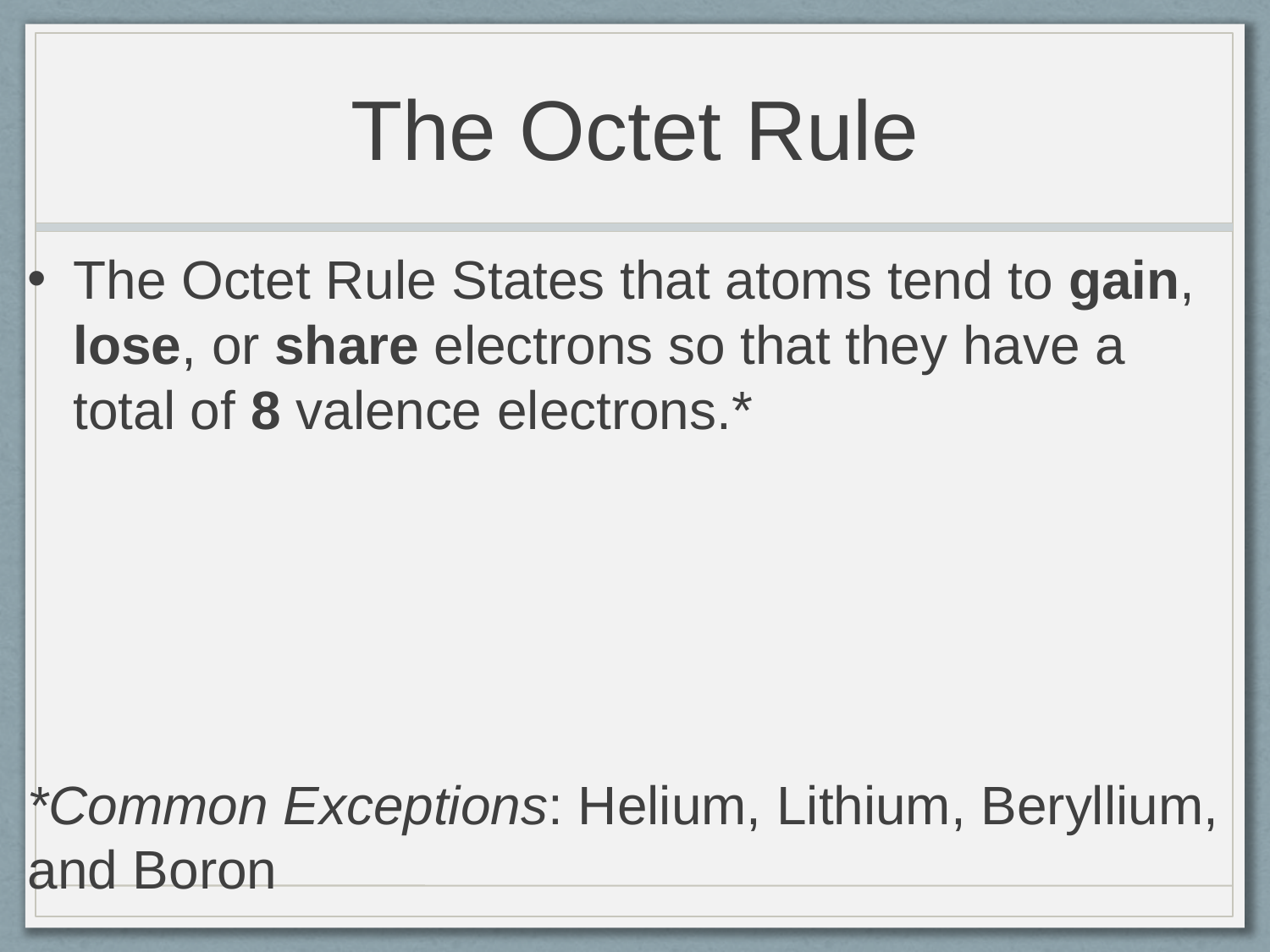

# The Octet Rule
The Octet Rule States that atoms tend to gain, lose, or share electrons so that they have a total of 8 valence electrons.*

*Common Exceptions: Helium, Lithium, Beryllium, and Boron